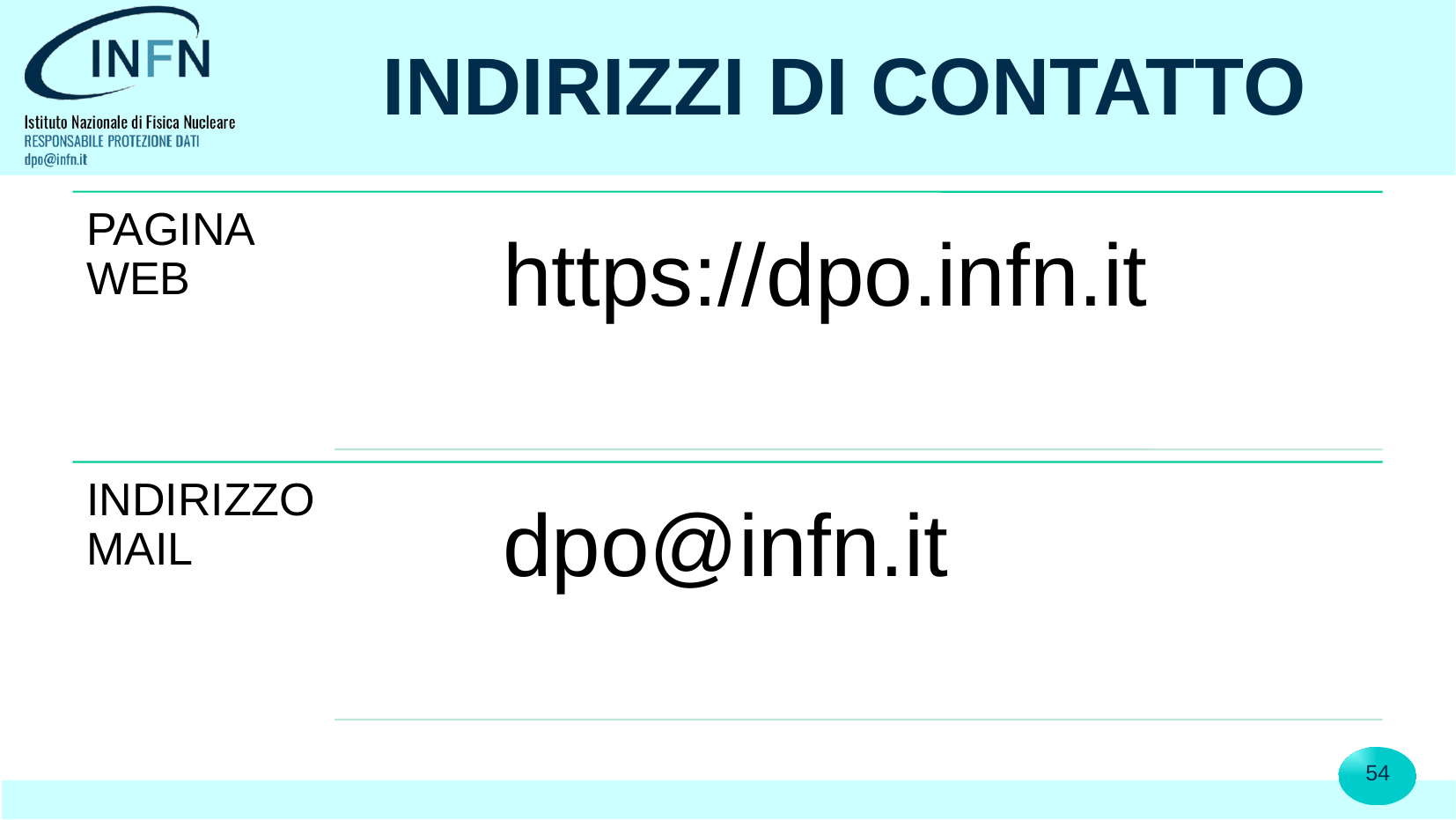

# INDIRIZZI DI CONTATTO
PAGINA WEB
     https://dpo.infn.it
INDIRIZZO MAIL
     dpo@infn.it
54